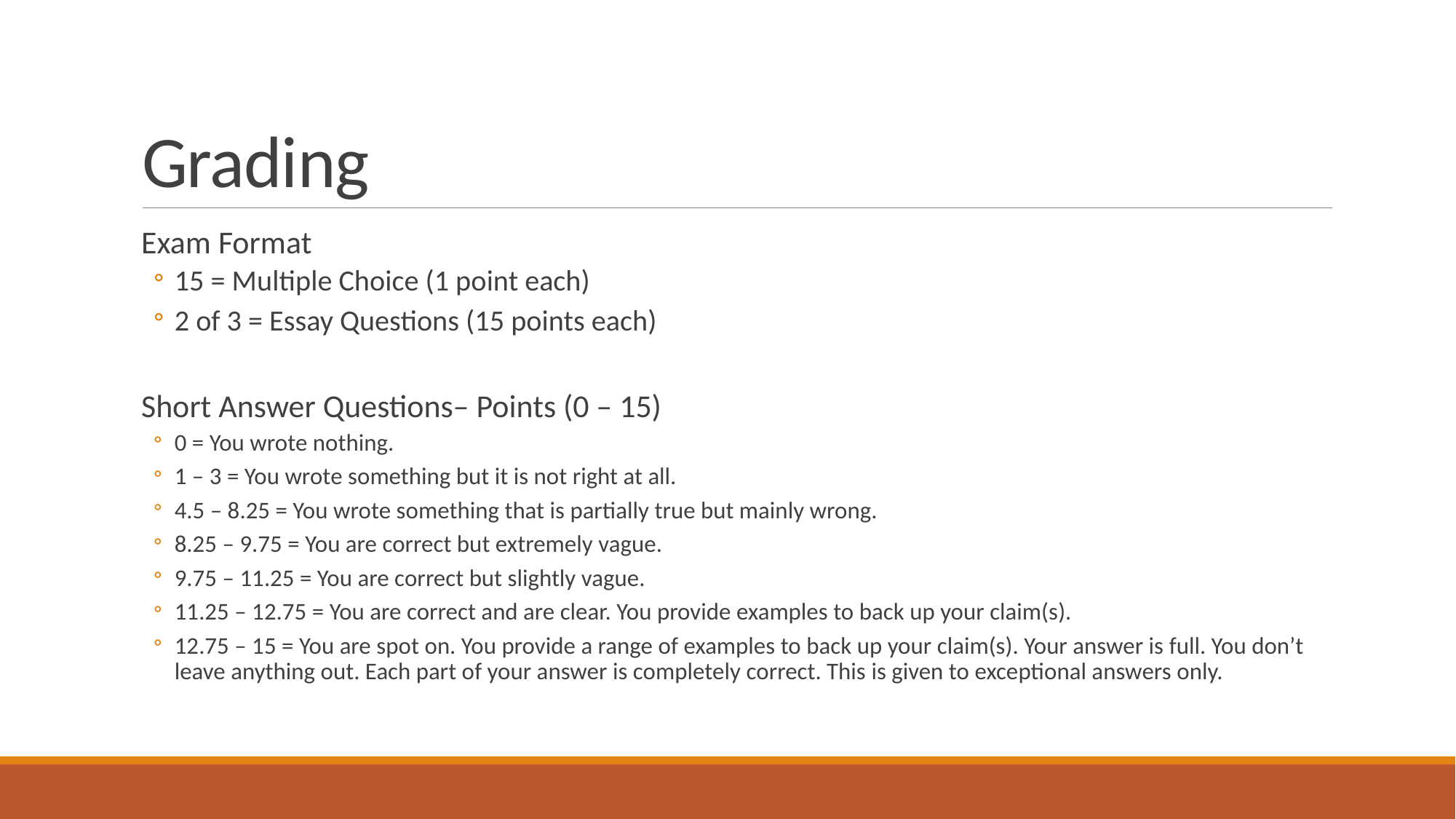

# Grading
Exam Format
15 = Multiple Choice (1 point each)
2 of 3 = Essay Questions (15 points each)
Short Answer Questions– Points (0 – 15)
0 = You wrote nothing.
1 – 3 = You wrote something but it is not right at all.
4.5 – 8.25 = You wrote something that is partially true but mainly wrong.
8.25 – 9.75 = You are correct but extremely vague.
9.75 – 11.25 = You are correct but slightly vague.
11.25 – 12.75 = You are correct and are clear. You provide examples to back up your claim(s).
12.75 – 15 = You are spot on. You provide a range of examples to back up your claim(s). Your answer is full. You don’t leave anything out. Each part of your answer is completely correct. This is given to exceptional answers only.